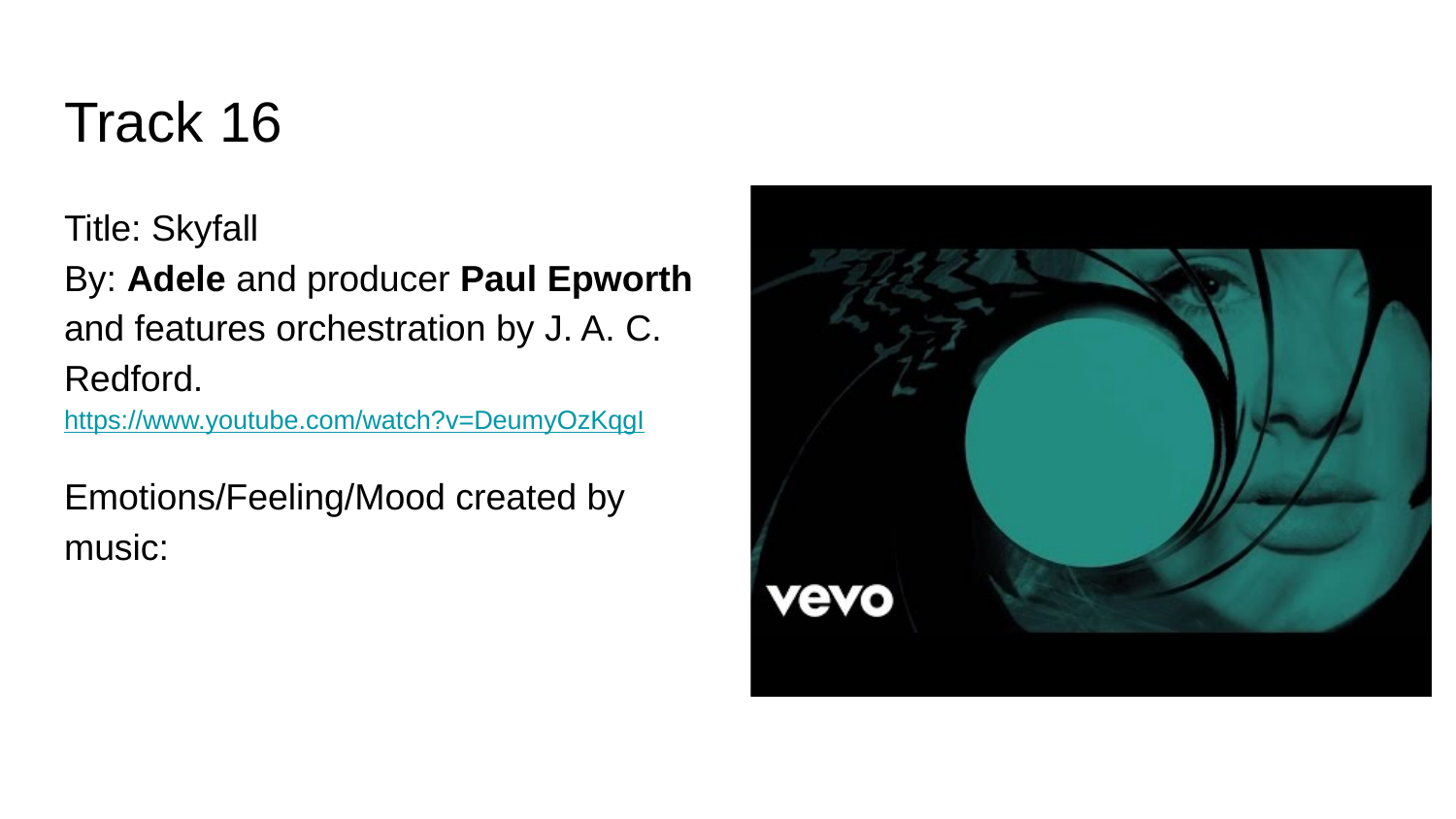

# Track 16
Title: Skyfall
By: Adele and producer Paul Epworth and features orchestration by J. A. C. Redford.
https://www.youtube.com/watch?v=DeumyOzKqgI
Emotions/Feeling/Mood created by music: